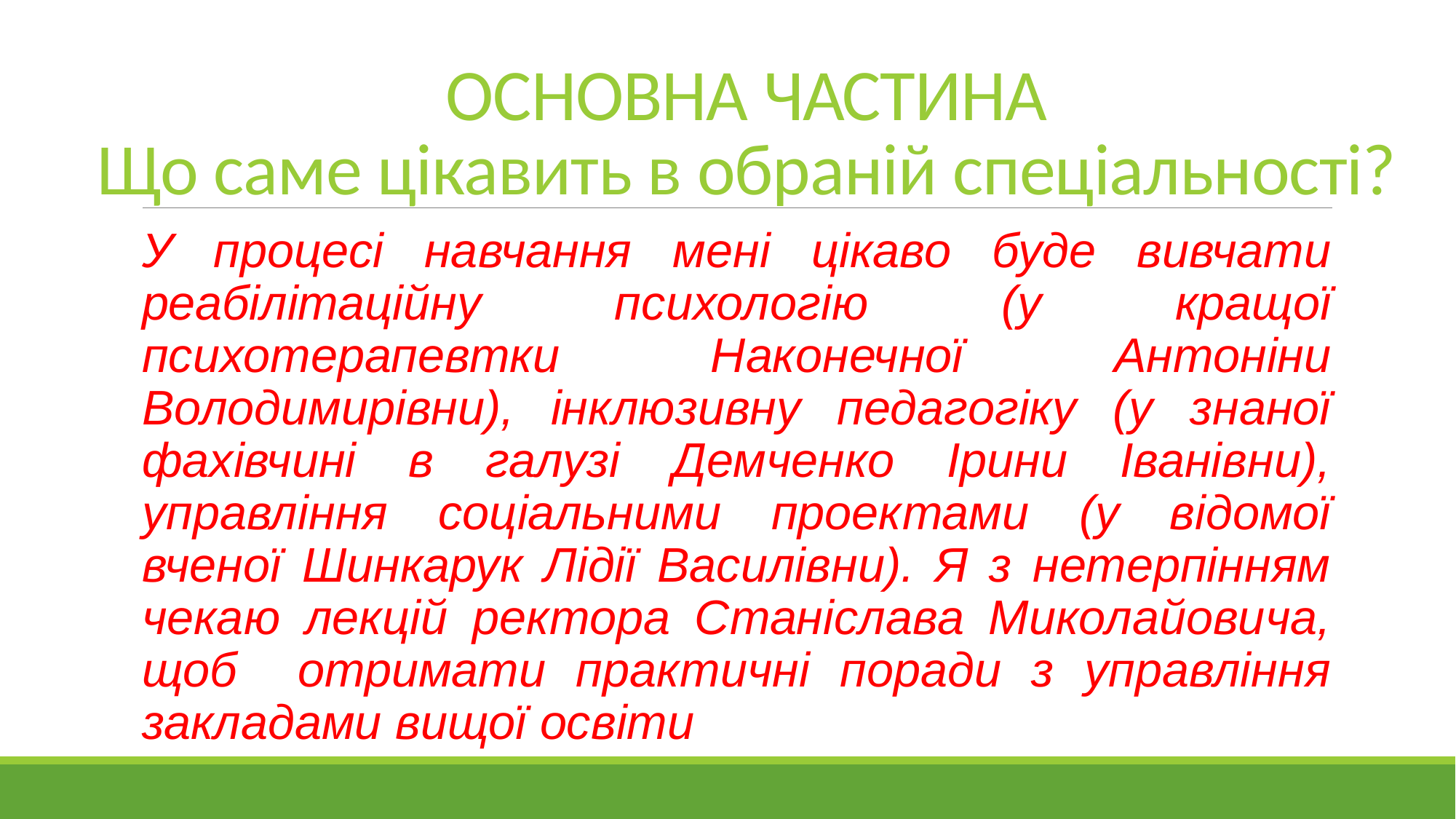

# ОСНОВНА ЧАСТИНА Що саме цікавить в обраній спеціальності?
У процесі навчання мені цікаво буде вивчати реабілітаційну психологію (у кращої психотерапевтки Наконечної Антоніни Володимирівни), інклюзивну педагогіку (у знаної фахівчині в галузі Демченко Ірини Іванівни), управління соціальними проектами (у відомої вченої Шинкарук Лідії Василівни). Я з нетерпінням чекаю лекцій ректора Станіслава Миколайовича, щоб  отримати практичні поради з управління закладами вищої освіти